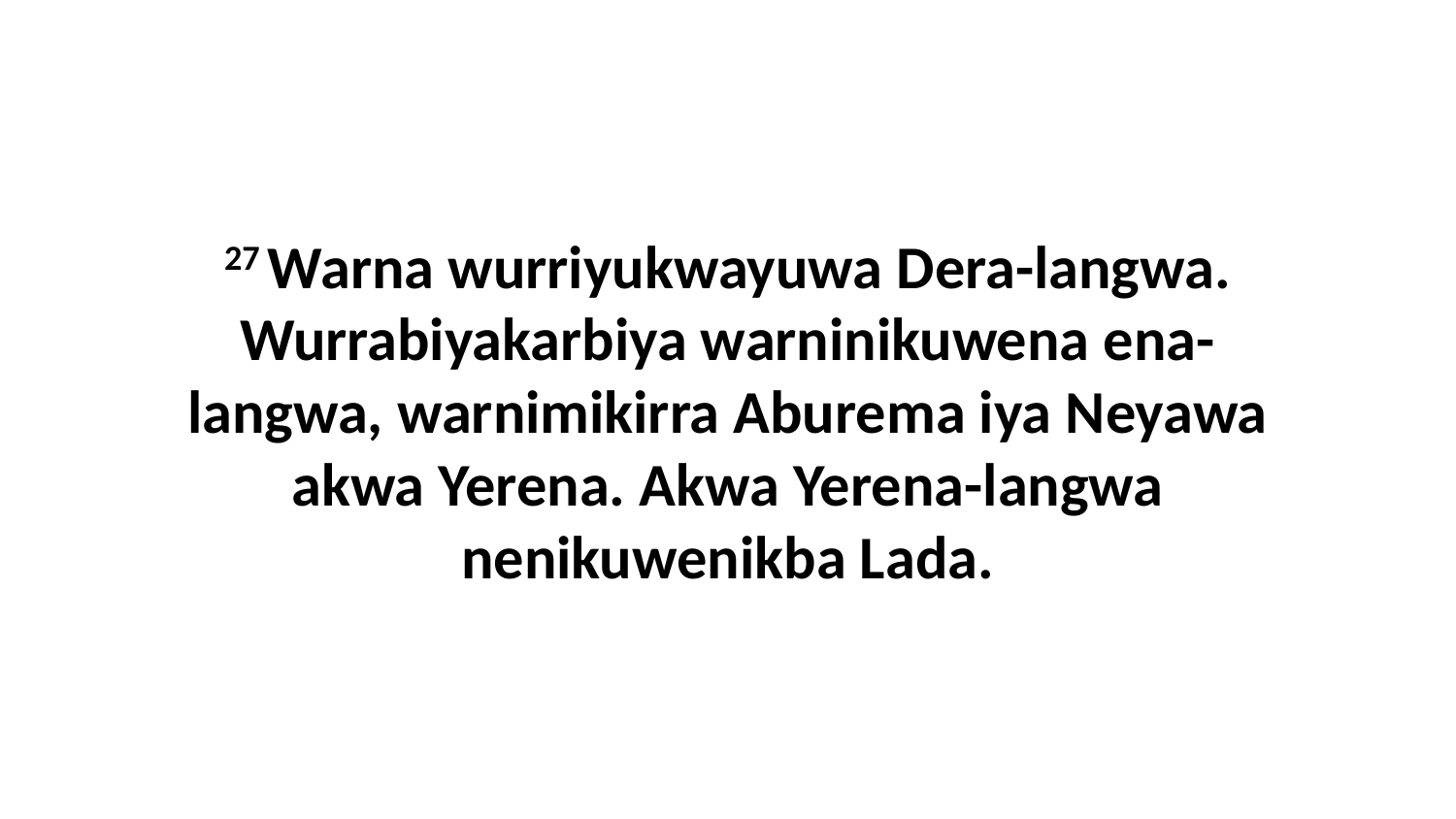

27 Warna wurriyukwayuwa Dera-langwa. Wurrabiyakarbiya warninikuwena ena-langwa, warnimikirra Aburema iya Neyawa akwa Yerena. Akwa Yerena-langwa nenikuwenikba Lada.